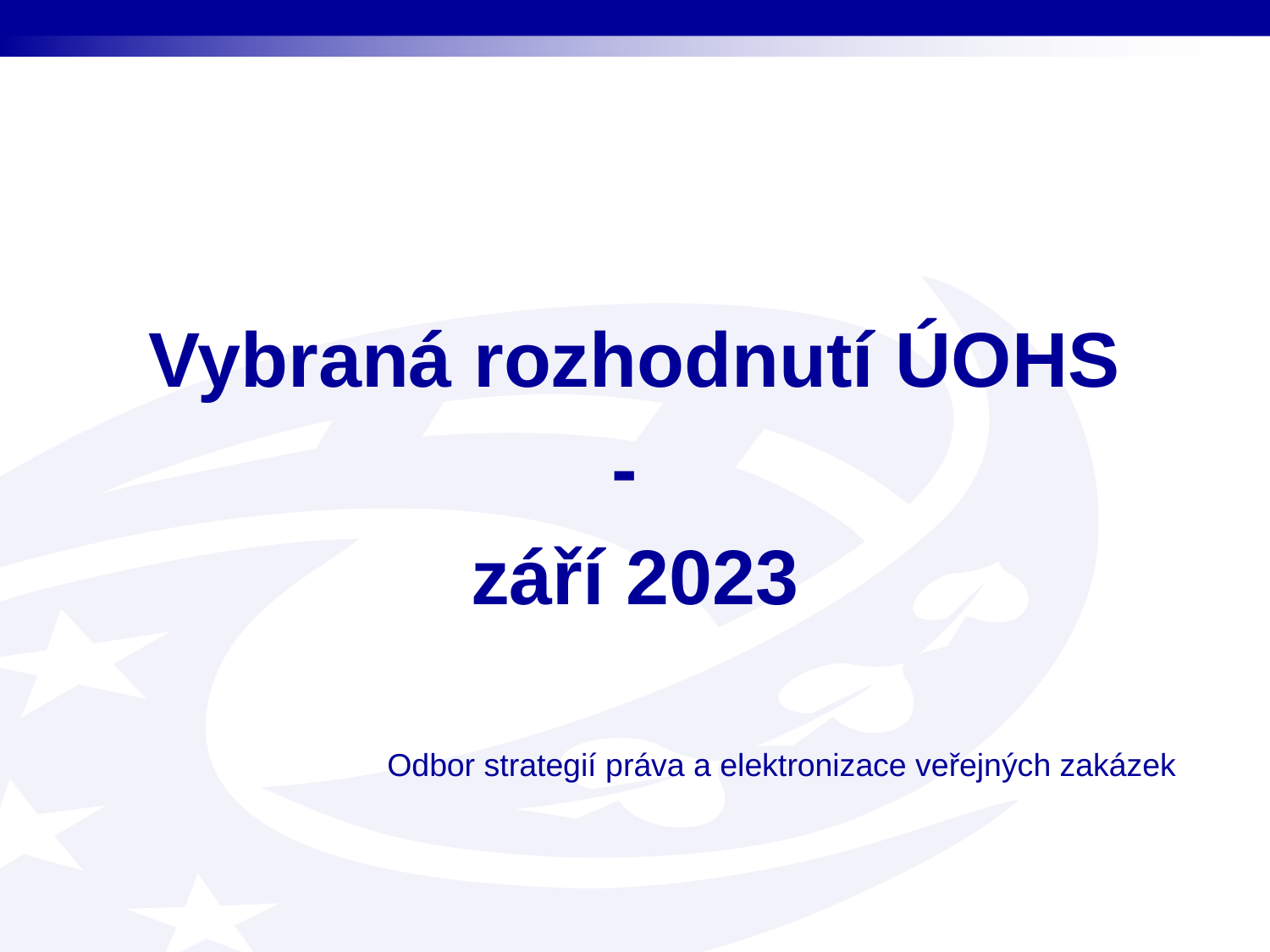

Vybraná rozhodnutí ÚOHS
-
září 2023

Odbor strategií práva a elektronizace veřejných zakázek